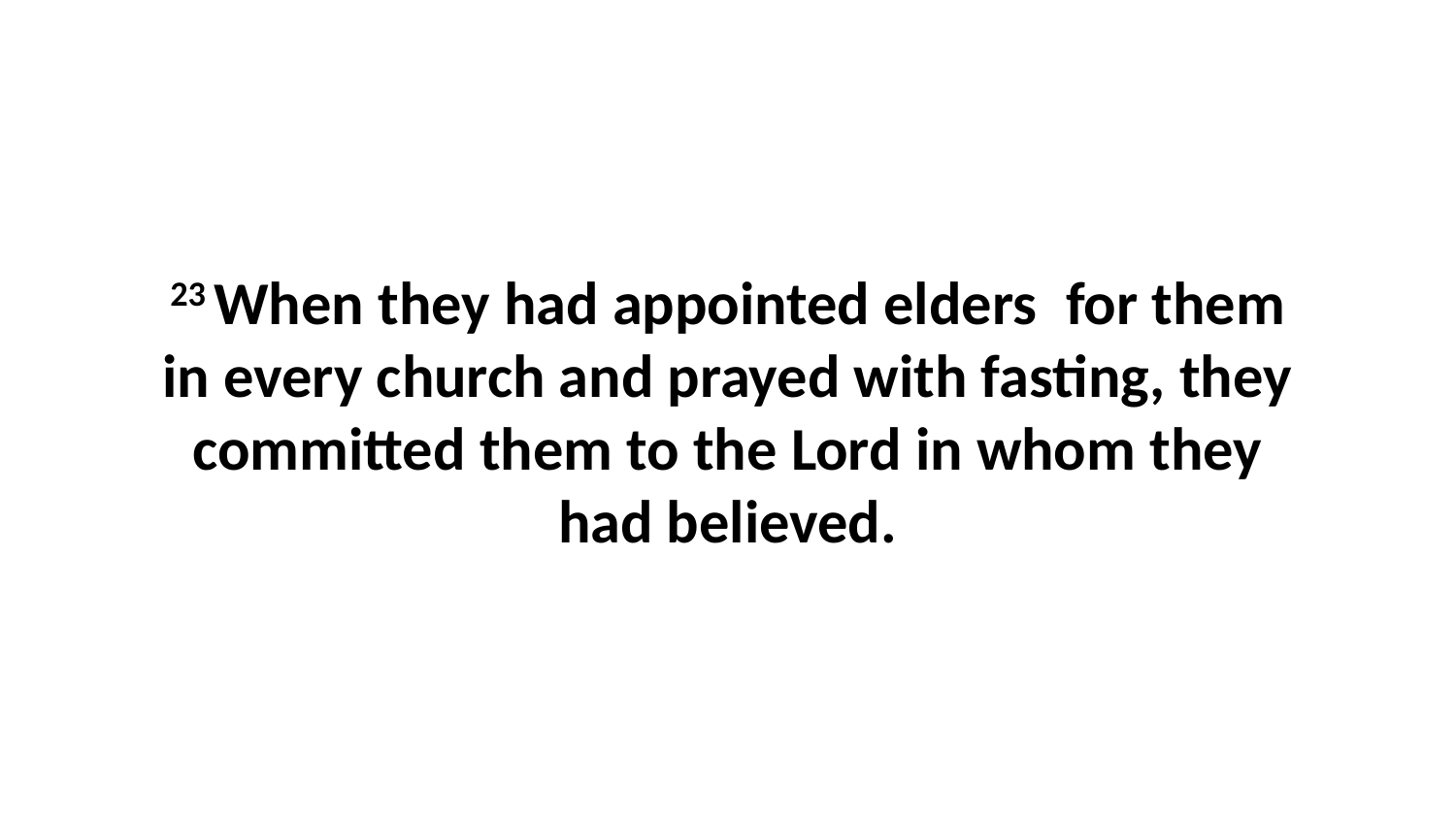

23 When they had appointed elders  for them in every church and prayed with fasting, they committed them to the Lord in whom they had believed.